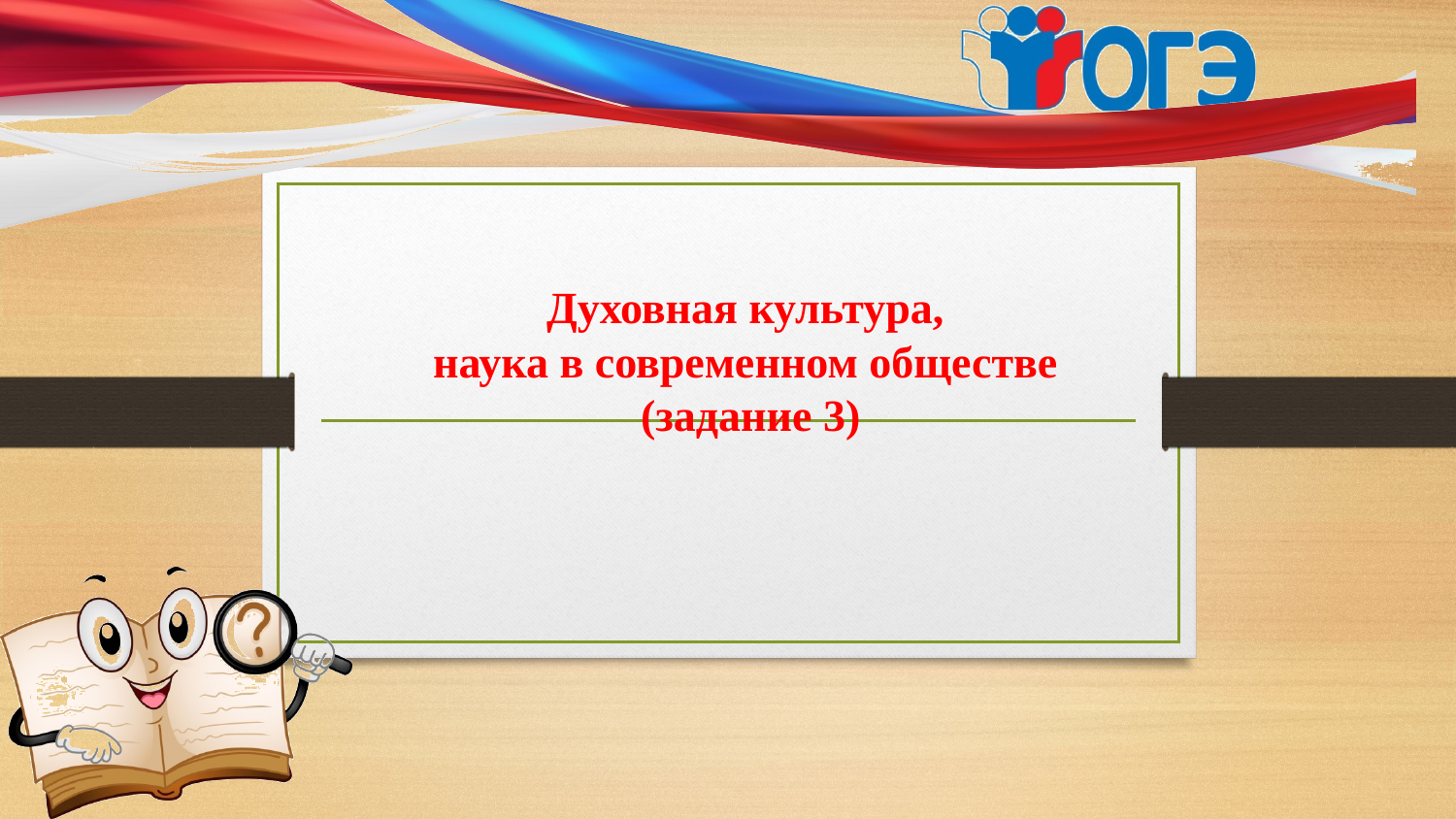

# Духовная культура, наука в современном обществе (задание 3)